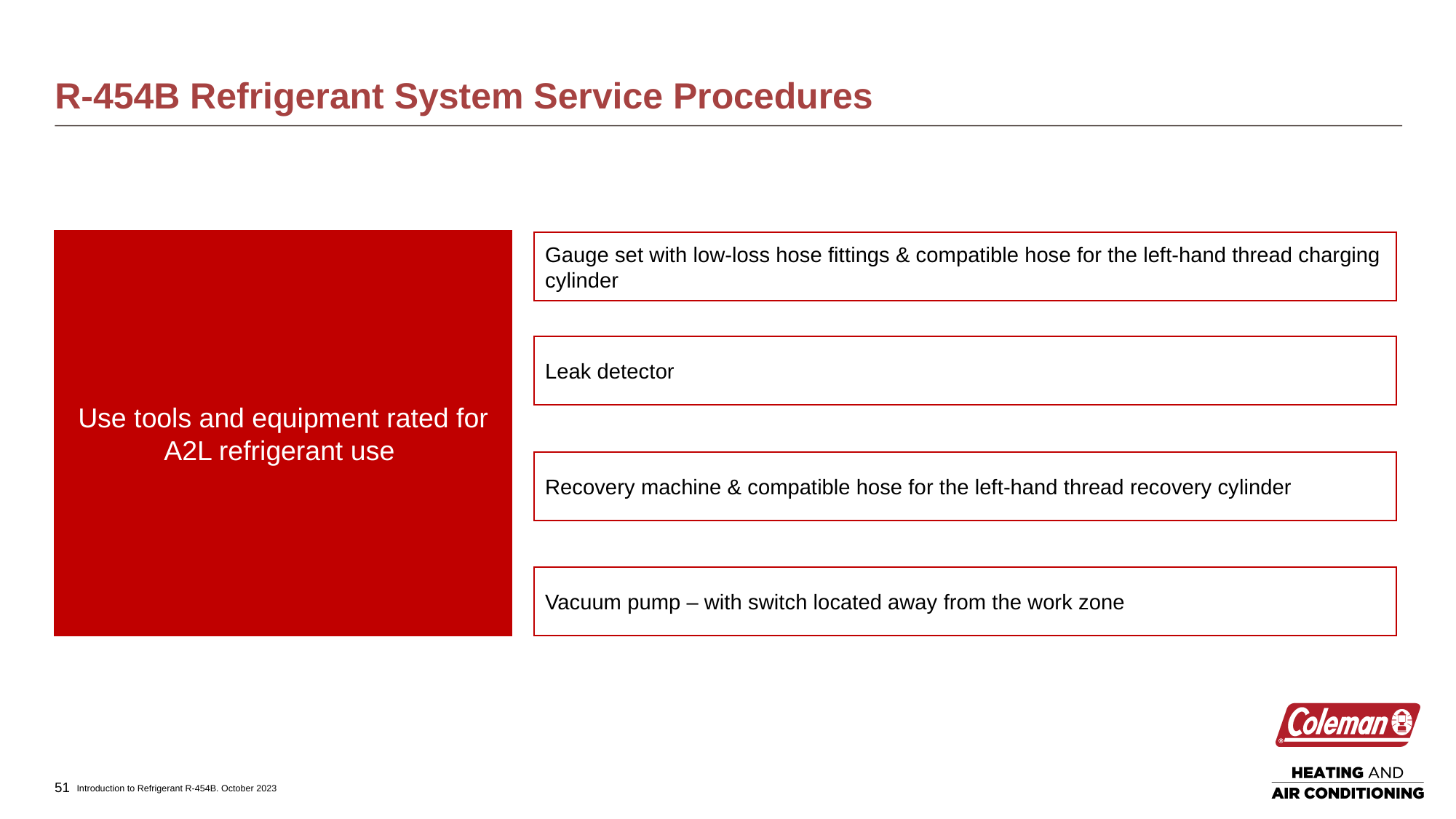

# R-454B Refrigerant System Service Procedures
Use tools and equipment rated for A2L refrigerant use
Gauge set with low-loss hose fittings & compatible hose for the left-hand thread charging cylinder
Leak detector
Recovery machine & compatible hose for the left-hand thread recovery cylinder
Vacuum pump – with switch located away from the work zone